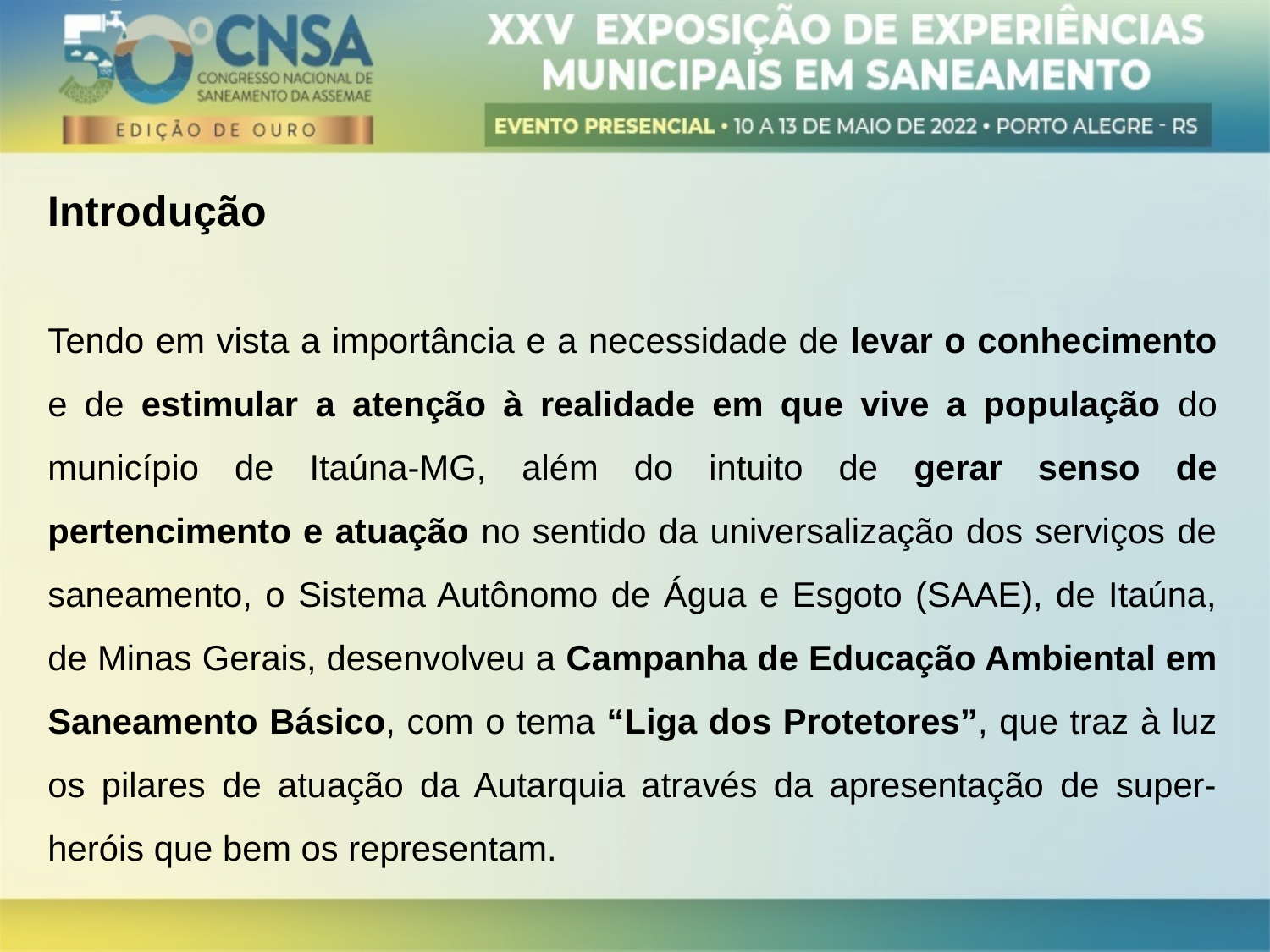

Introdução

Tendo em vista a importância e a necessidade de levar o conhecimento e de estimular a atenção à realidade em que vive a população do município de Itaúna-MG, além do intuito de gerar senso de pertencimento e atuação no sentido da universalização dos serviços de saneamento, o Sistema Autônomo de Água e Esgoto (SAAE), de Itaúna, de Minas Gerais, desenvolveu a Campanha de Educação Ambiental em Saneamento Básico, com o tema “Liga dos Protetores”, que traz à luz os pilares de atuação da Autarquia através da apresentação de super-heróis que bem os representam.